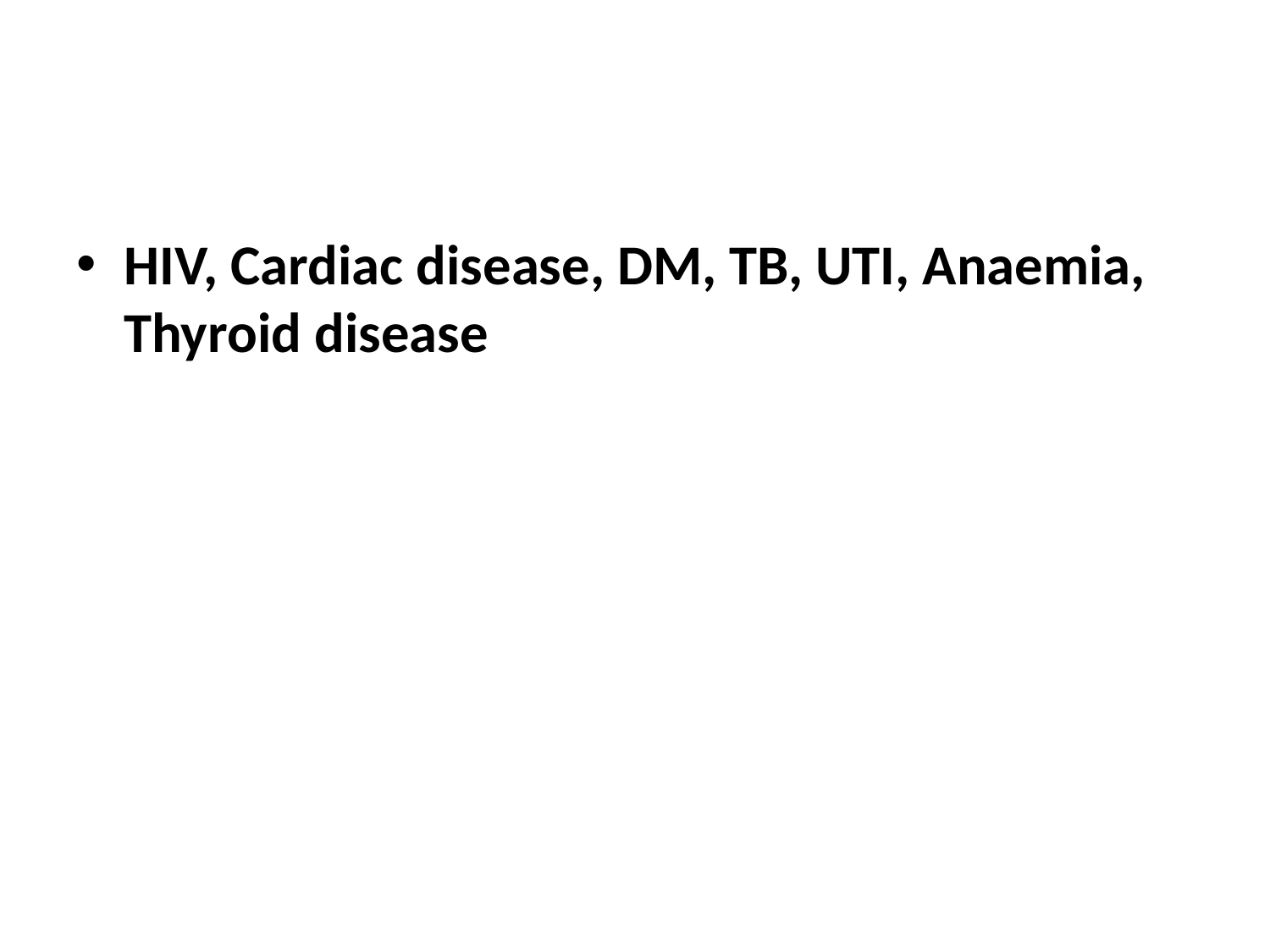

#
HIV, Cardiac disease, DM, TB, UTI, Anaemia, Thyroid disease